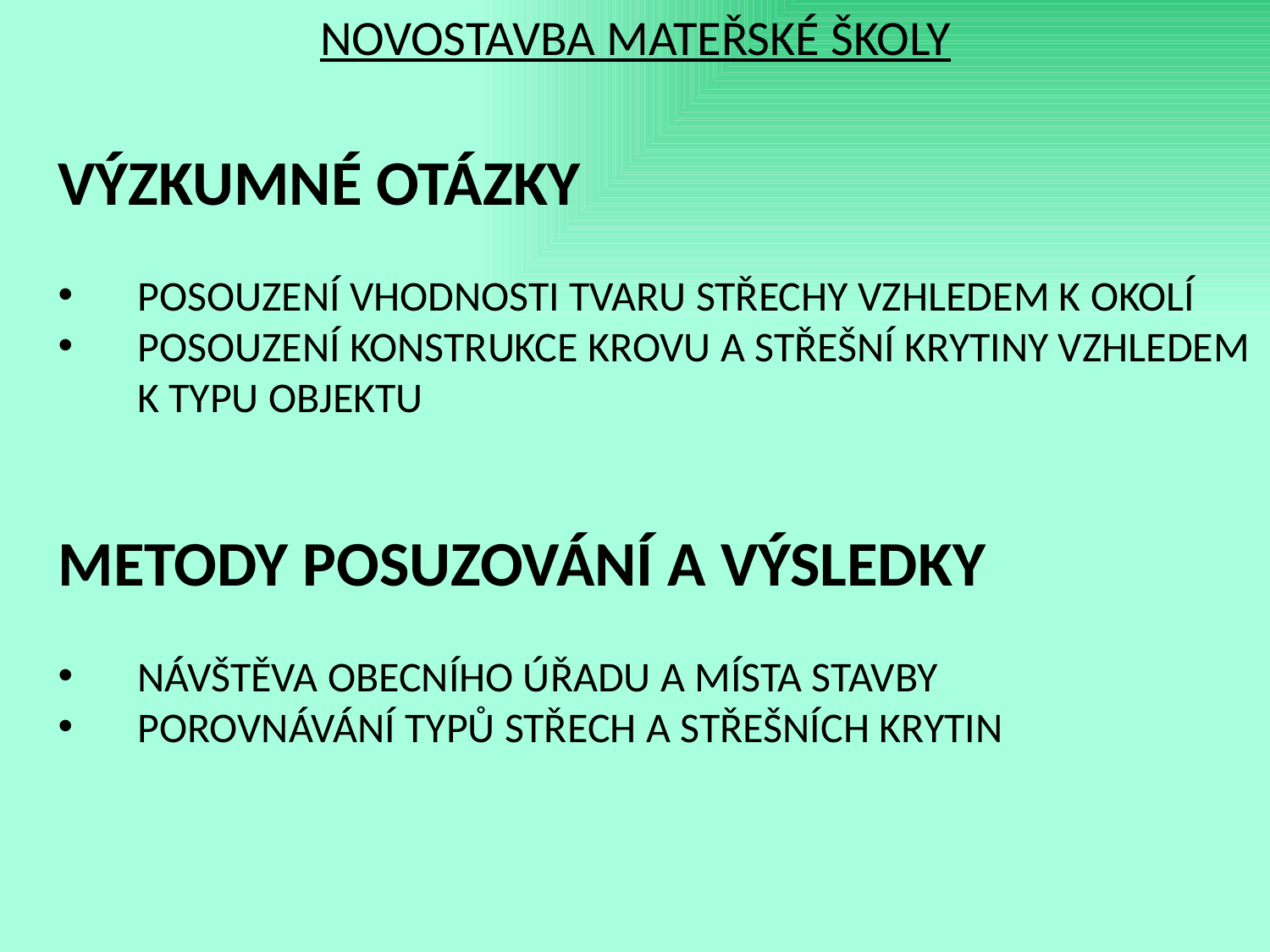

NOVOSTAVBA MATEŘSKÉ ŠKOLY

VÝZKUMNÉ OTÁZKY

POSOUZENÍ VHODNOSTI TVARU STŘECHY VZHLEDEM K OKOLÍ
POSOUZENÍ KONSTRUKCE KROVU A STŘEŠNÍ KRYTINY VZHLEDEM K TYPU OBJEKTU

METODY POSUZOVÁNÍ A VÝSLEDKY

NÁVŠTĚVA OBECNÍHO ÚŘADU A MÍSTA STAVBY
POROVNÁVÁNÍ TYPŮ STŘECH A STŘEŠNÍCH KRYTIN